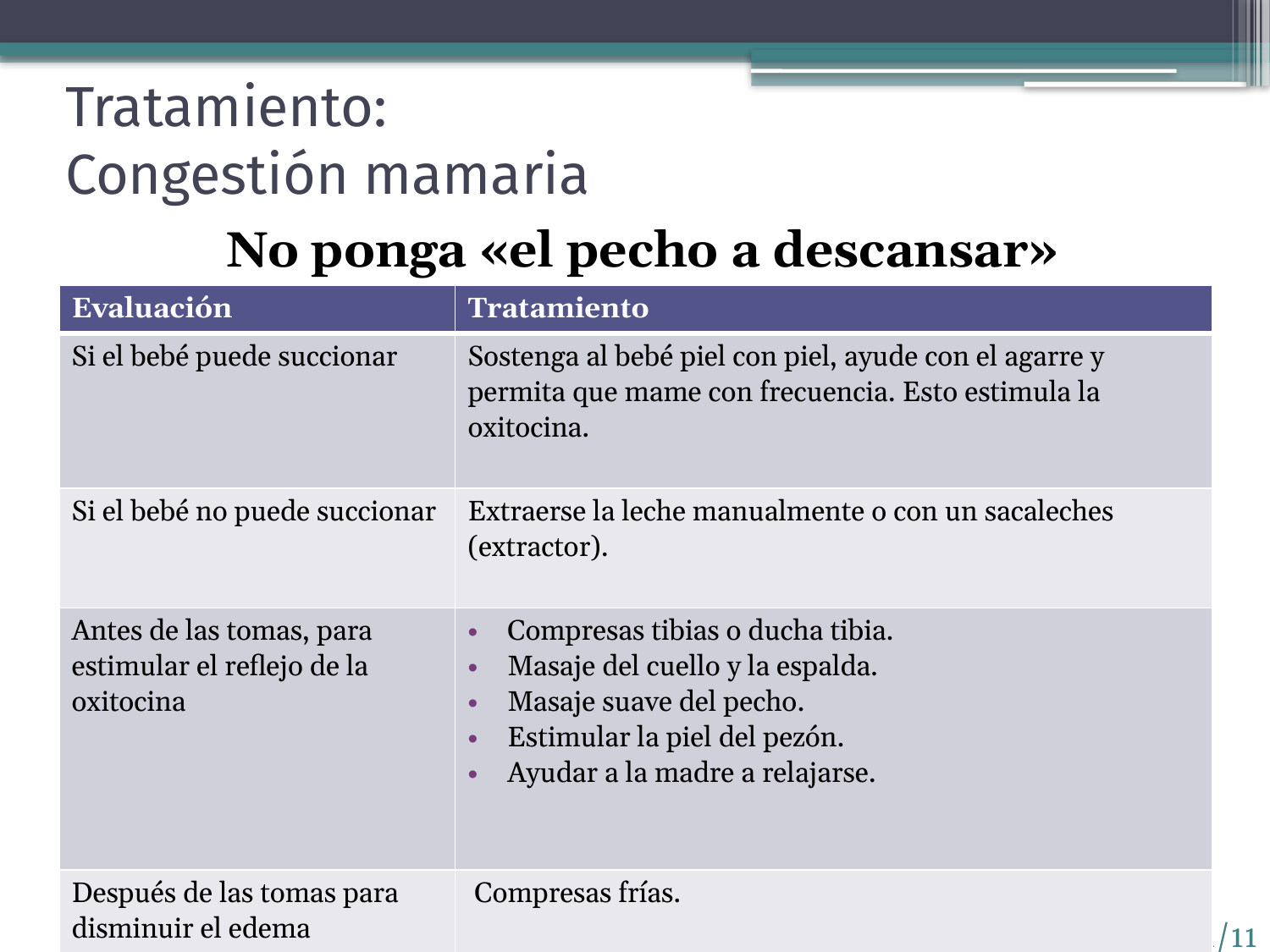

# Tratamiento: Congestión mamaria
No ponga «el pecho a descansar»
| Evaluación | Tratamiento |
| --- | --- |
| Si el bebé puede succionar | Sostenga al bebé piel con piel, ayude con el agarre y permita que mame con frecuencia. Esto estimula la oxitocina. |
| Si el bebé no puede succionar | Extraerse la leche manualmente o con un sacaleches (extractor). |
| Antes de las tomas, para estimular el reflejo de la oxitocina | Compresas tibias o ducha tibia. Masaje del cuello y la espalda. Masaje suave del pecho. Estimular la piel del pezón. Ayudar a la madre a relajarse. |
| Después de las tomas para disminuir el edema | Compresas frías. |
11/11